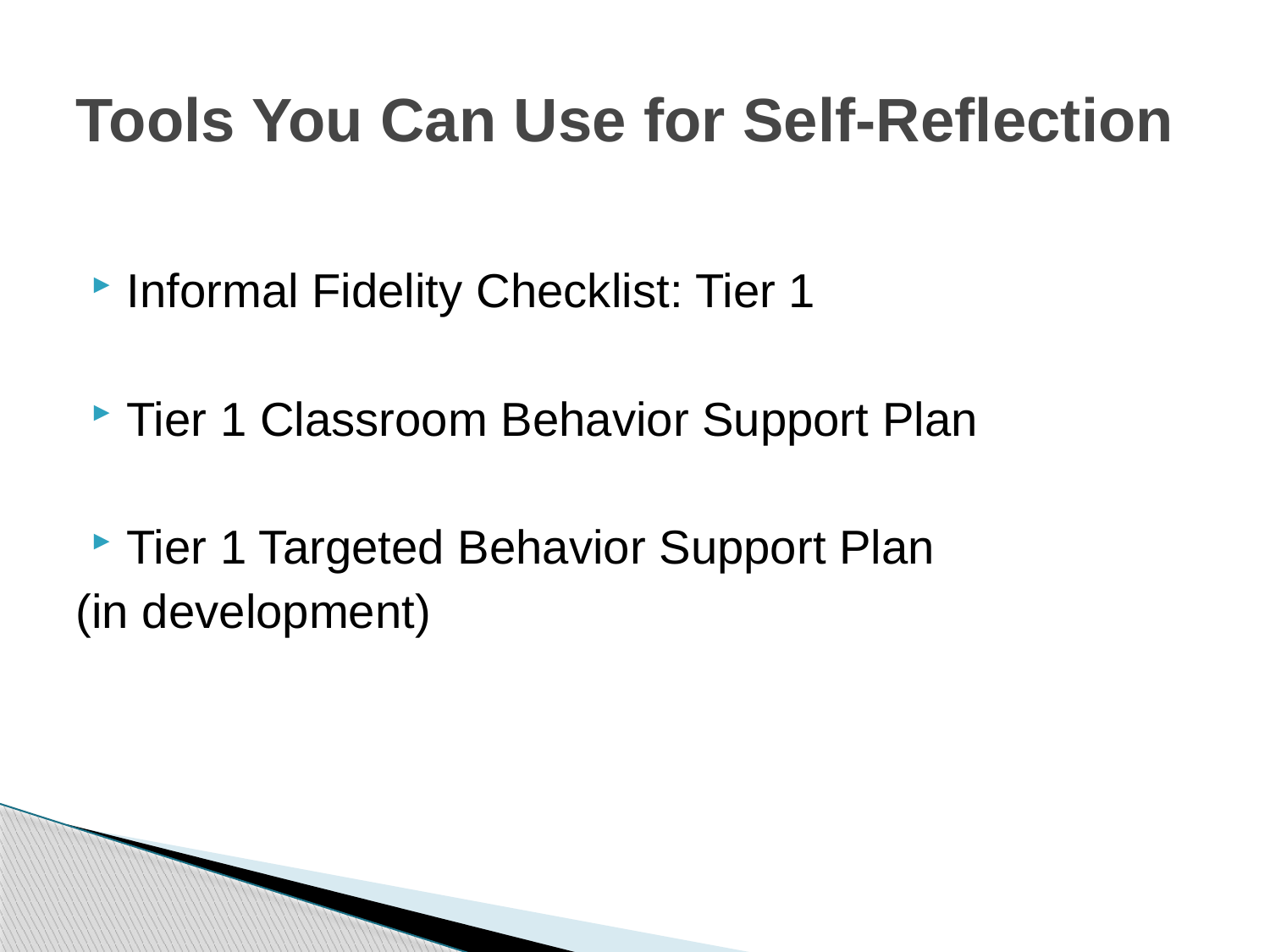

# Tools You Can Use for Self-Reflection
Informal Fidelity Checklist: Tier 1

Tier 1 Classroom Behavior Support Plan

Tier 1 Targeted Behavior Support Plan
(in development)